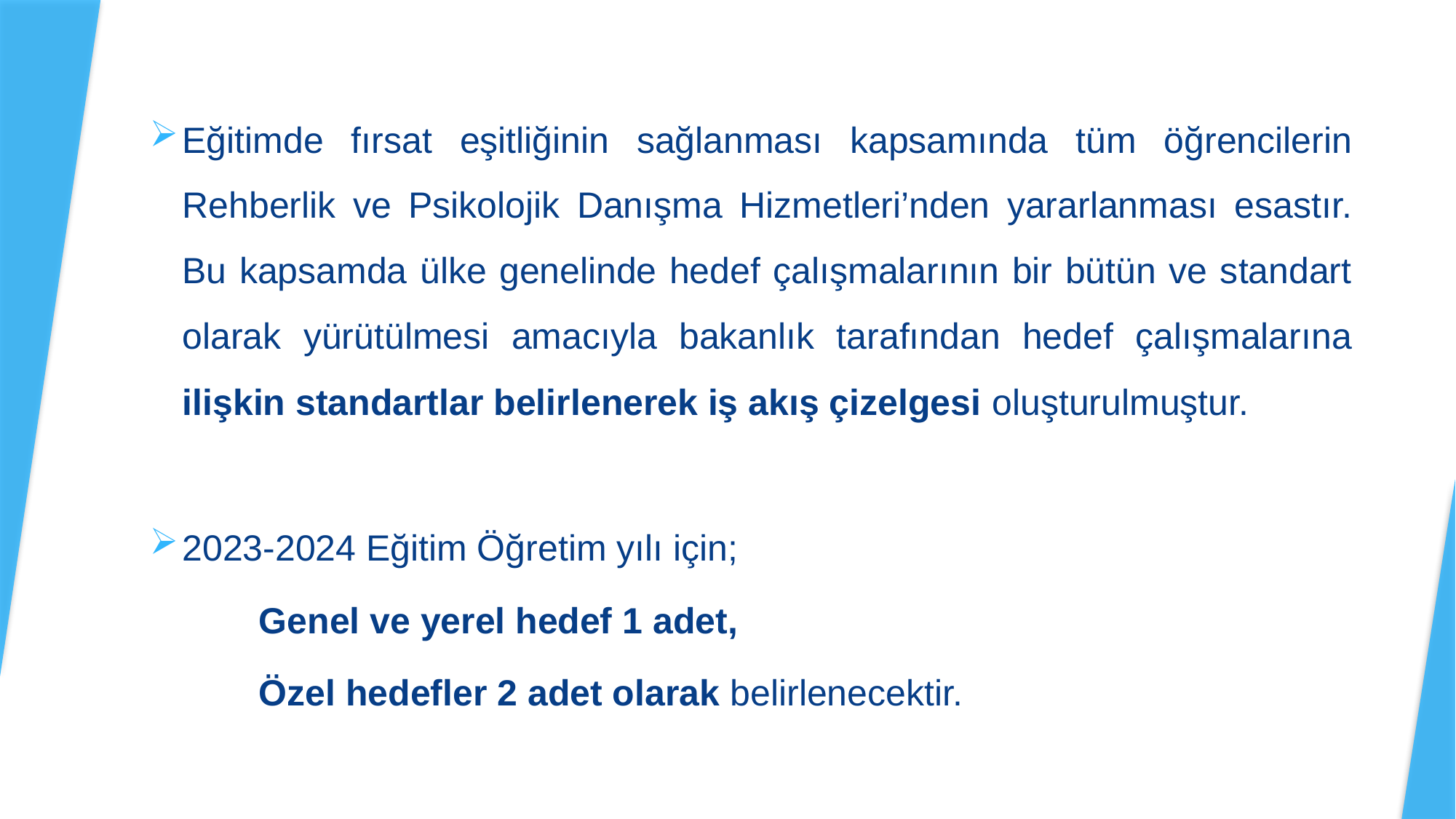

Eğitimde fırsat eşitliğinin sağlanması kapsamında tüm öğrencilerin Rehberlik ve Psikolojik Danışma Hizmetleri’nden yararlanması esastır. Bu kapsamda ülke genelinde hedef çalışmalarının bir bütün ve standart olarak yürütülmesi amacıyla bakanlık tarafından hedef çalışmalarına ilişkin standartlar belirlenerek iş akış çizelgesi oluşturulmuştur.

2023-2024 Eğitim Öğretim yılı için;
	Genel ve yerel hedef 1 adet,
	Özel hedefler 2 adet olarak belirlenecektir.